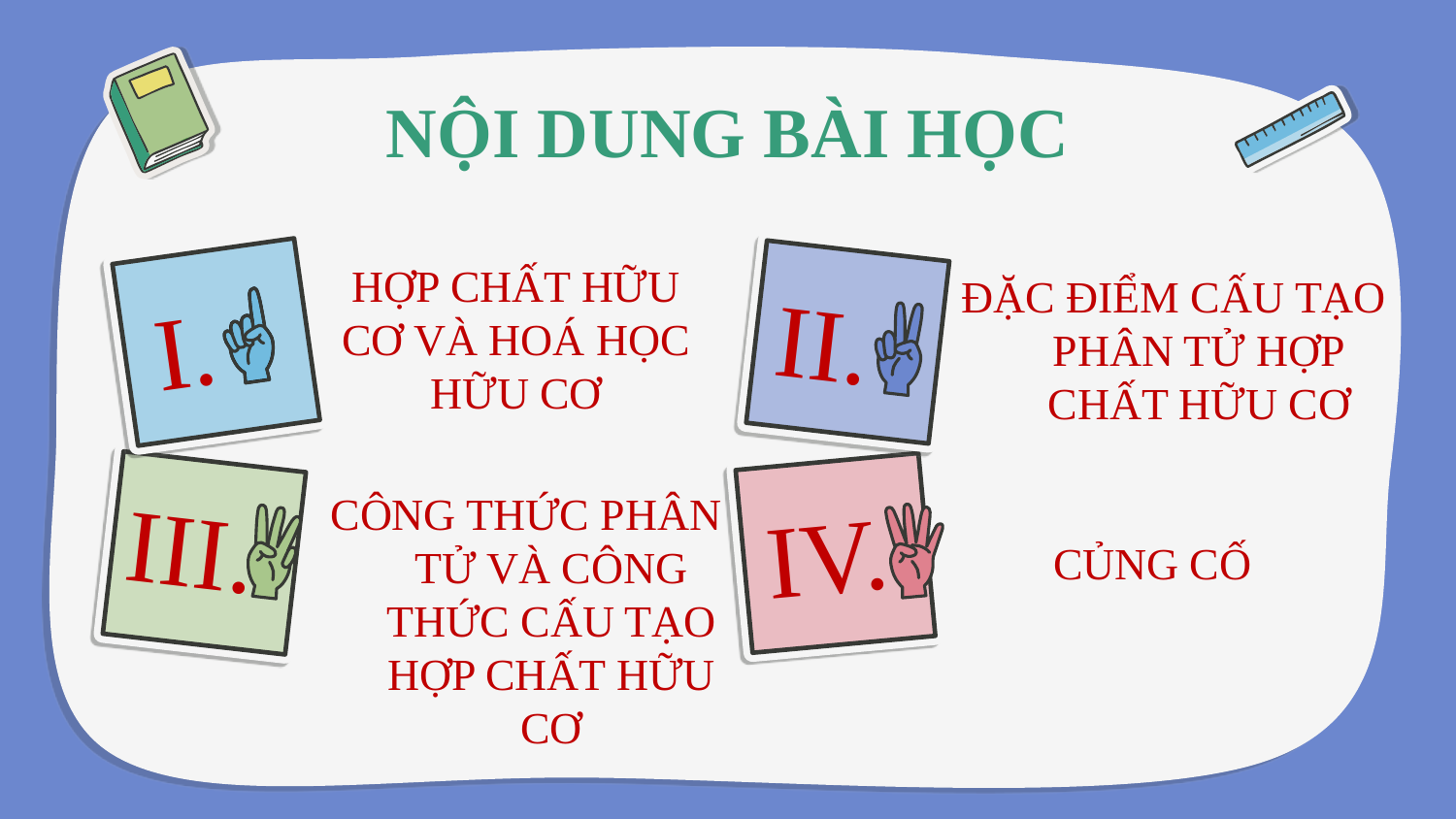

NỘI DUNG BÀI HỌC

II.
# I.

HỢP CHẤT HỮU CƠ VÀ HOÁ HỌC HỮU CƠ
ĐẶC ĐIỂM CẤU TẠO PHÂN TỬ HỢP CHẤT HỮU CƠ

III.

IV.
CỦNG CỐ
CÔNG THỨC PHÂN TỬ VÀ CÔNG THỨC CẤU TẠO HỢP CHẤT HỮU CƠ